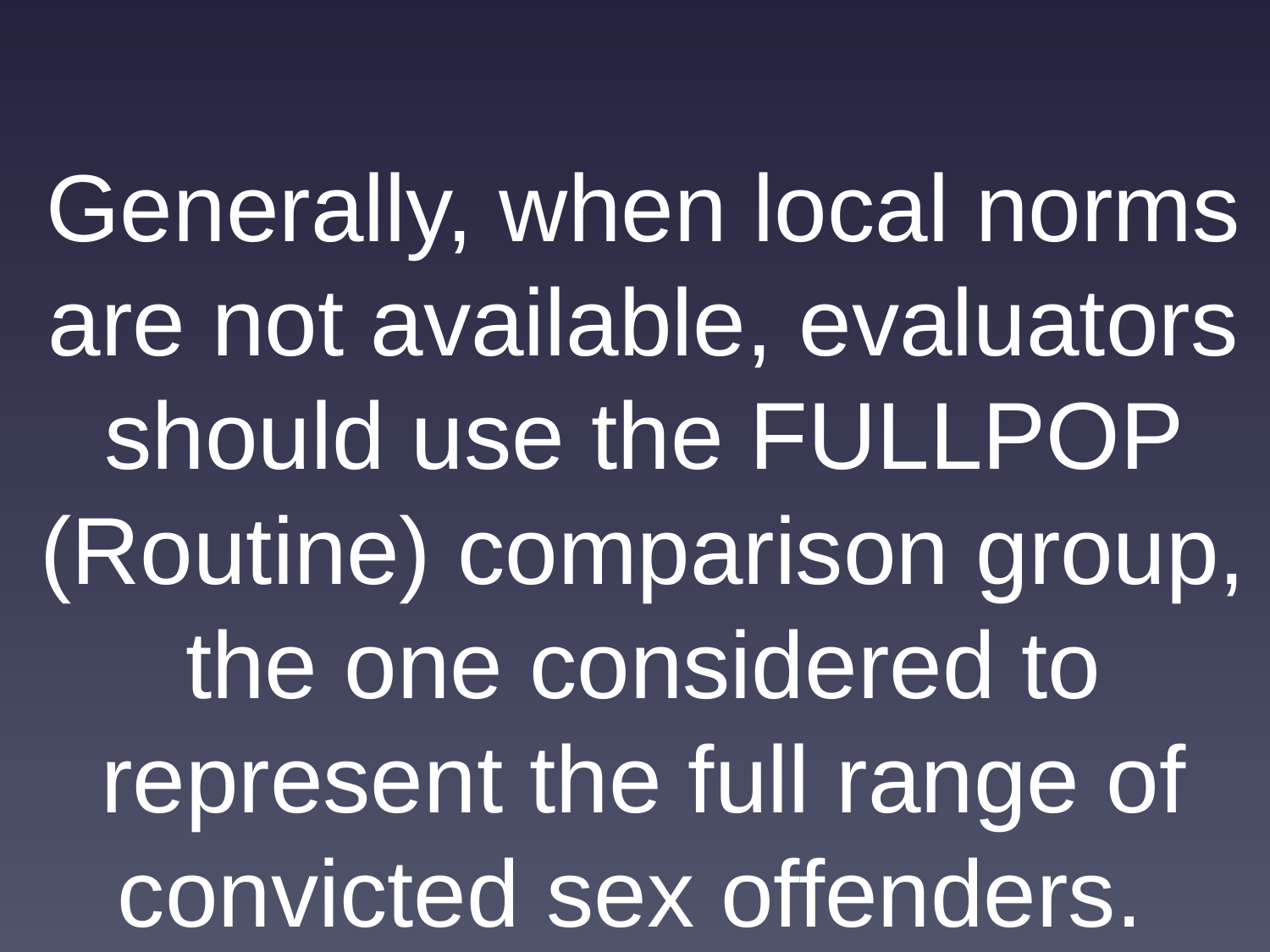

# Generally, when local norms are not available, evaluators should use the FULLPOP (Routine) comparison group, the one considered to represent the full range of convicted sex offenders.